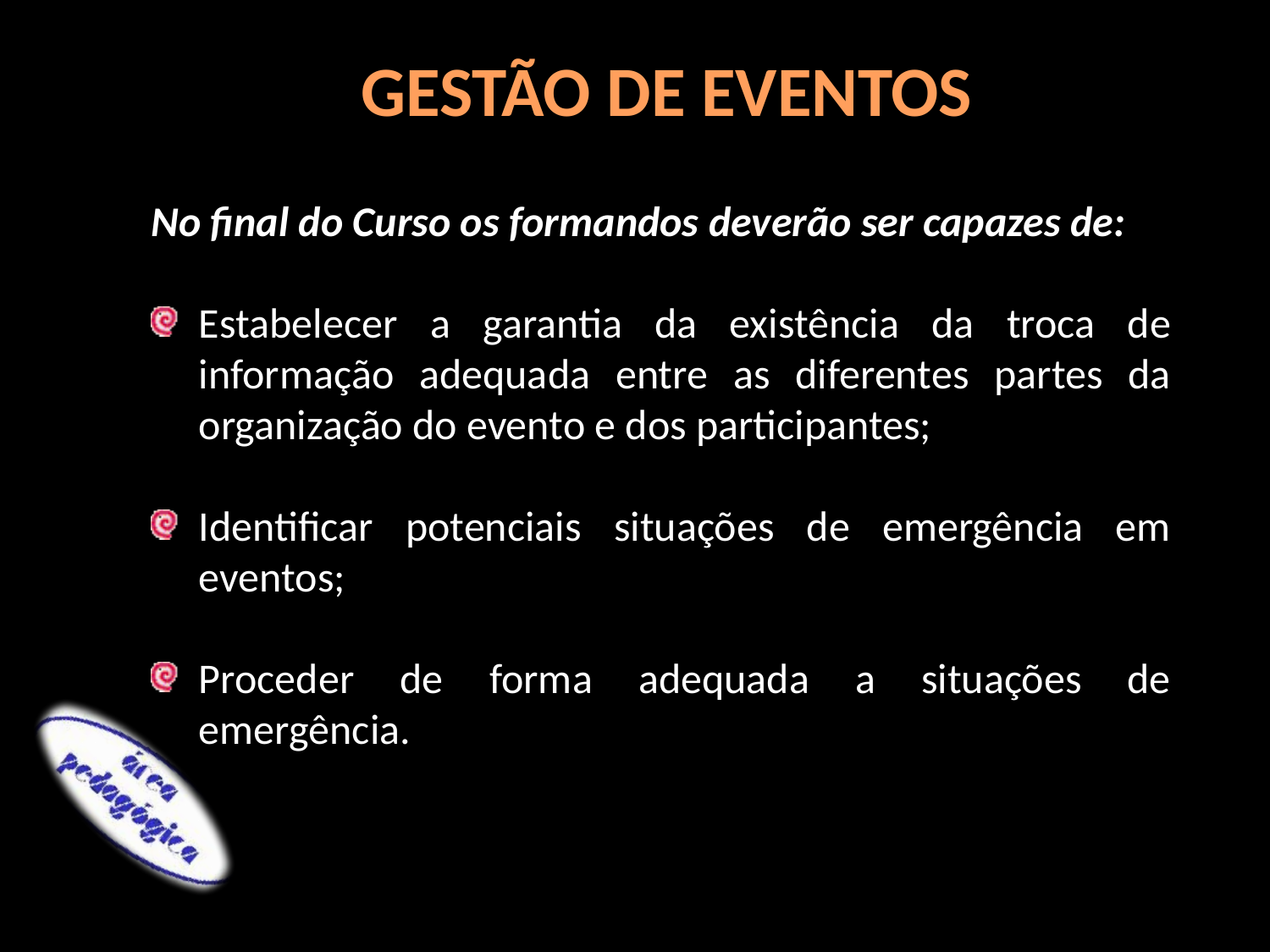

GESTÃO DE EVENTOS
No final do Curso os formandos deverão ser capazes de:

Estabelecer a garantia da existência da troca de informação adequada entre as diferentes partes da organização do evento e dos participantes;

Identificar potenciais situações de emergência em eventos;

Proceder de forma adequada a situações de emergência.